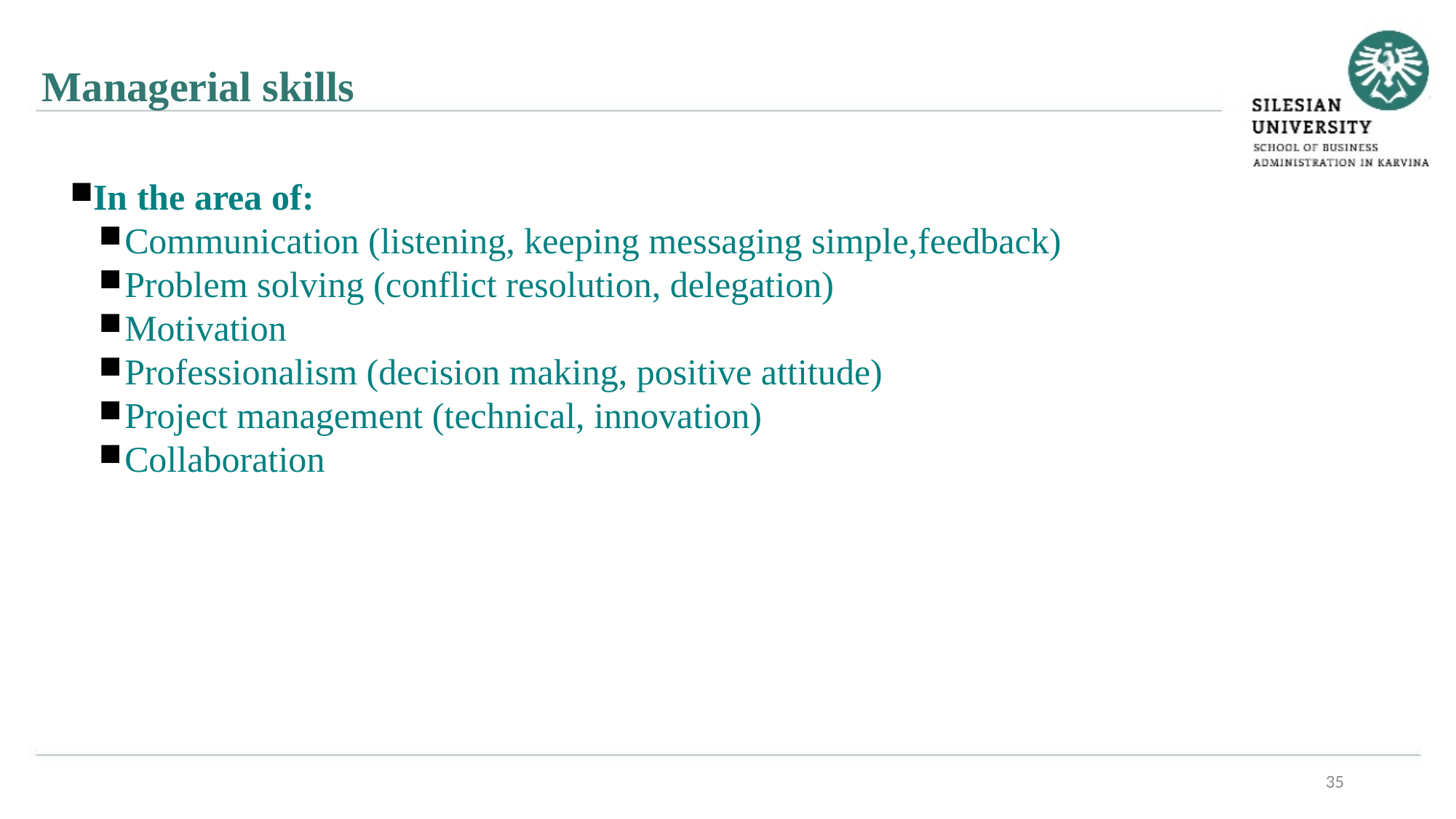

Managerial skills

In the area of:
Communication (listening, keeping messaging simple,feedback)
Problem solving (conflict resolution, delegation)
Motivation
Professionalism (decision making, positive attitude)
Project management (technical, innovation)
Collaboration

35